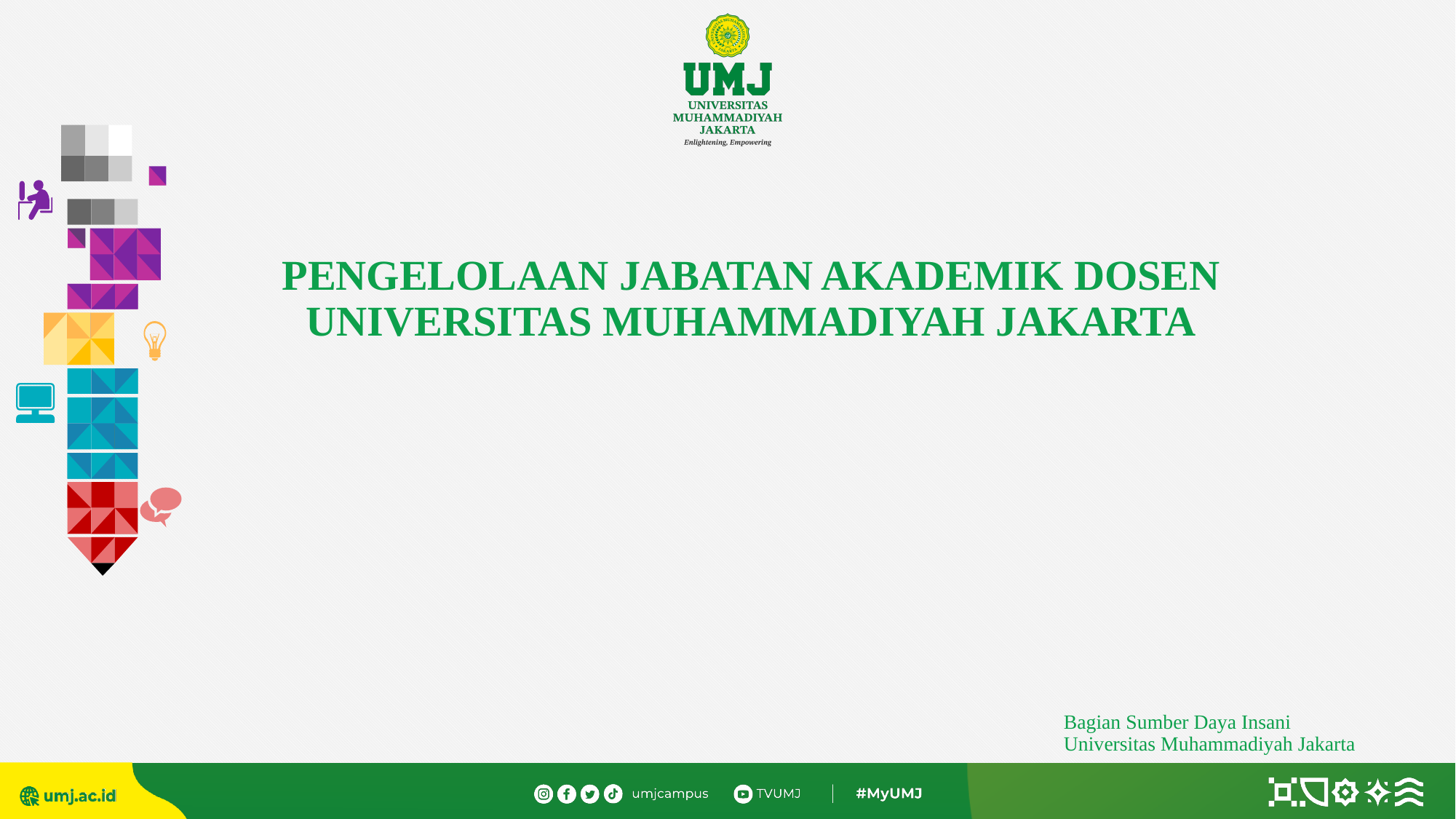

# PENGELOLAAN JABATAN AKADEMIK DOSEN UNIVERSITAS MUHAMMADIYAH JAKARTA
Bagian Sumber Daya Insani
Universitas Muhammadiyah Jakarta